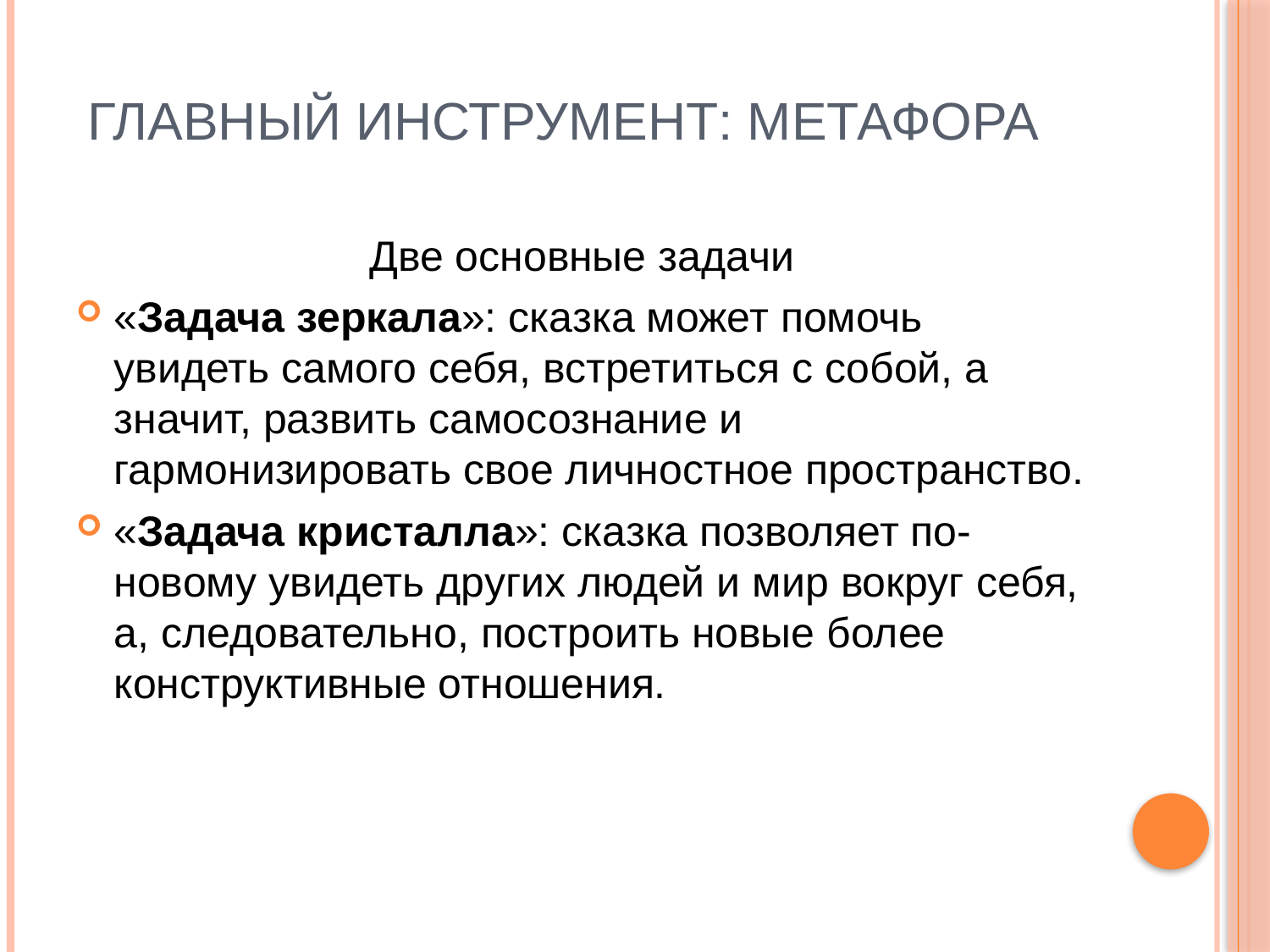

# Главный инструмент: метафора
Две основные задачи
«Задача зеркала»: сказка может помочь увидеть самого себя, встретиться с собой, а значит, развить самосознание и гармонизировать свое личностное пространство.
«Задача кристалла»: сказка позволяет по-новому увидеть других людей и мир вокруг себя, а, следовательно, построить новые более конструктивные отношения.